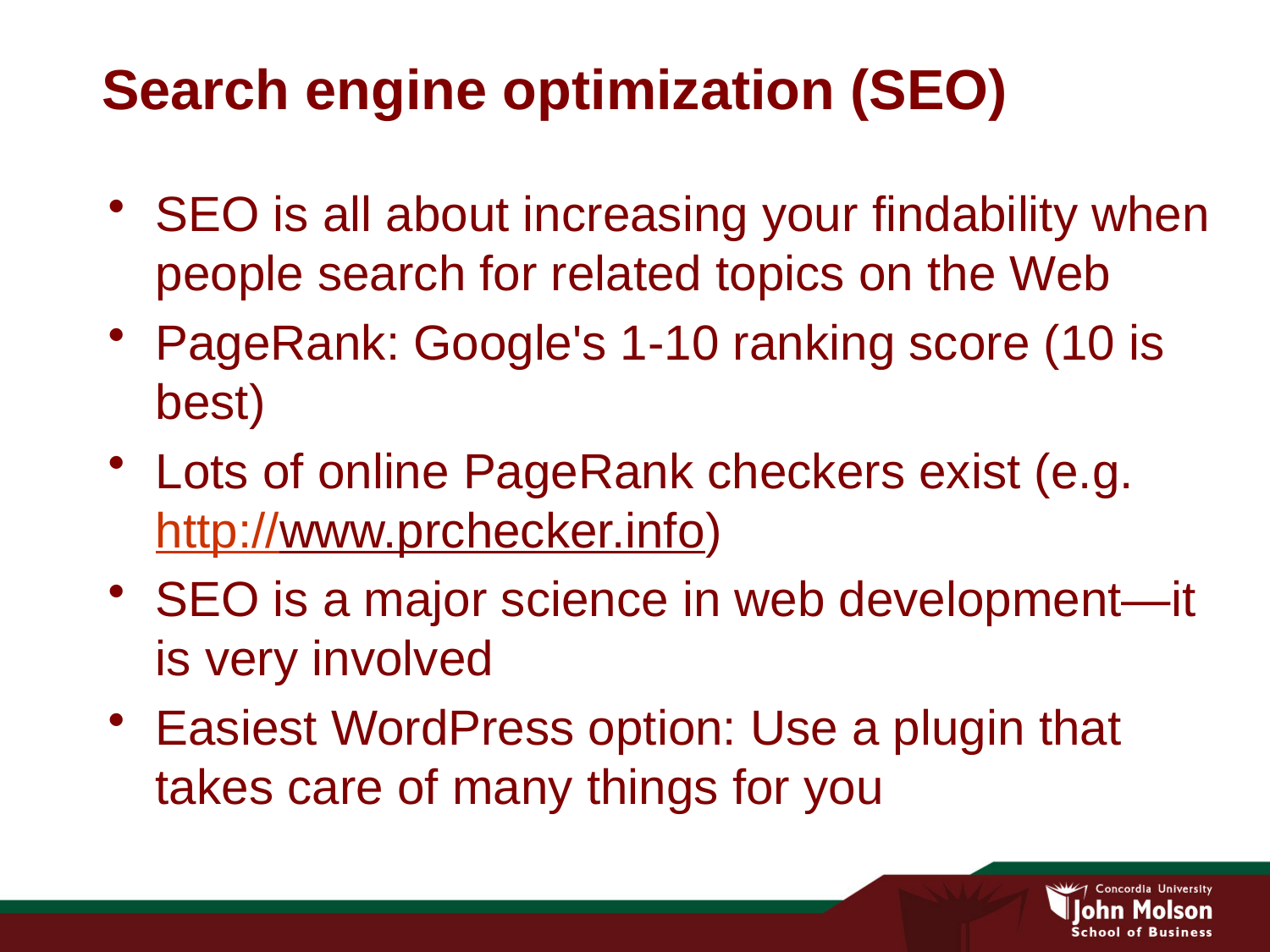

# Search engine optimization (SEO)
SEO is all about increasing your findability when people search for related topics on the Web
PageRank: Google's 1-10 ranking score (10 is best)
Lots of online PageRank checkers exist (e.g. http://www.prchecker.info)
SEO is a major science in web development—it is very involved
Easiest WordPress option: Use a plugin that takes care of many things for you